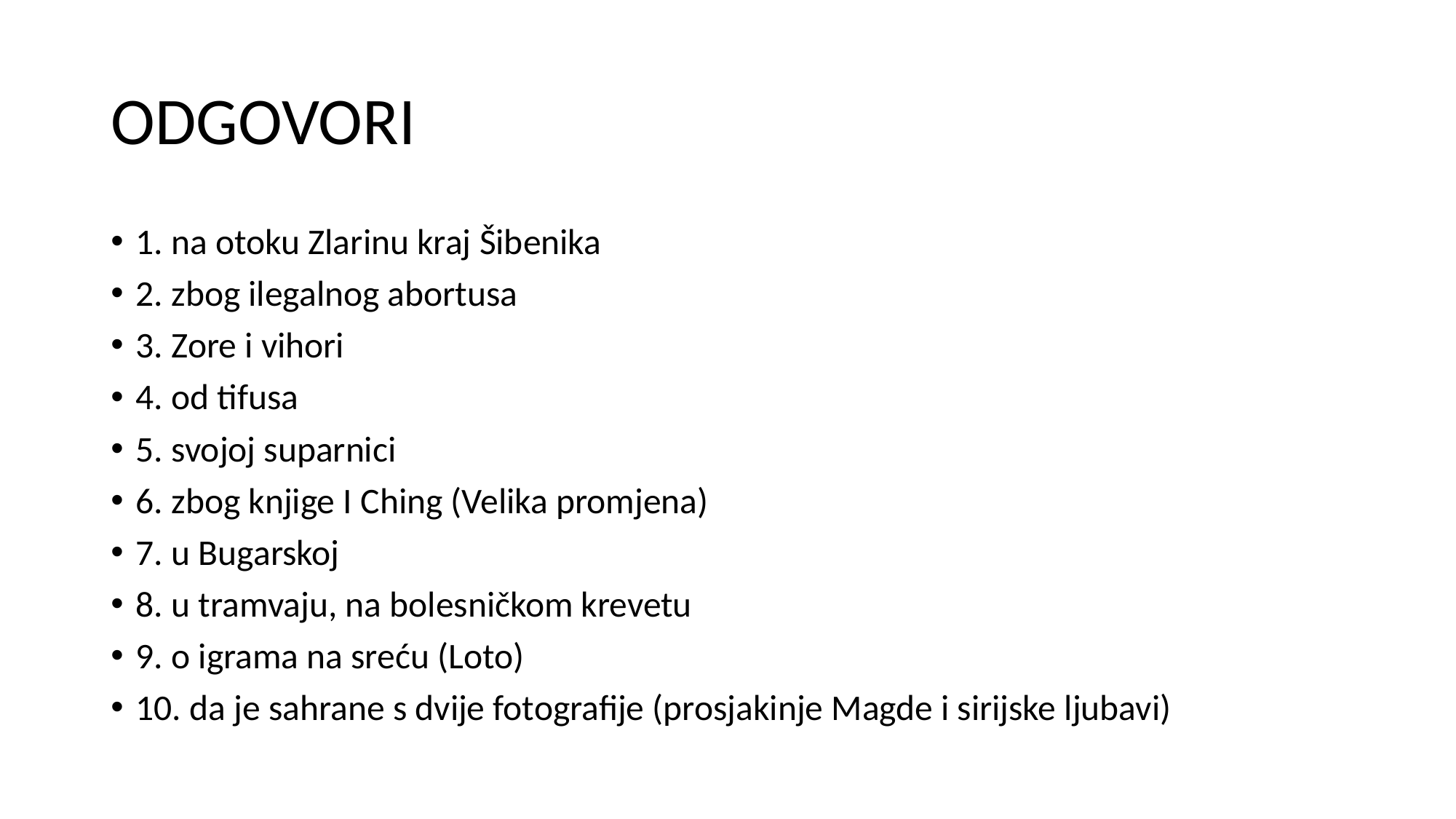

# ODGOVORI
1. na otoku Zlarinu kraj Šibenika
2. zbog ilegalnog abortusa
3. Zore i vihori
4. od tifusa
5. svojoj suparnici
6. zbog knjige I Ching (Velika promjena)
7. u Bugarskoj
8. u tramvaju, na bolesničkom krevetu
9. o igrama na sreću (Loto)
10. da je sahrane s dvije fotografije (prosjakinje Magde i sirijske ljubavi)